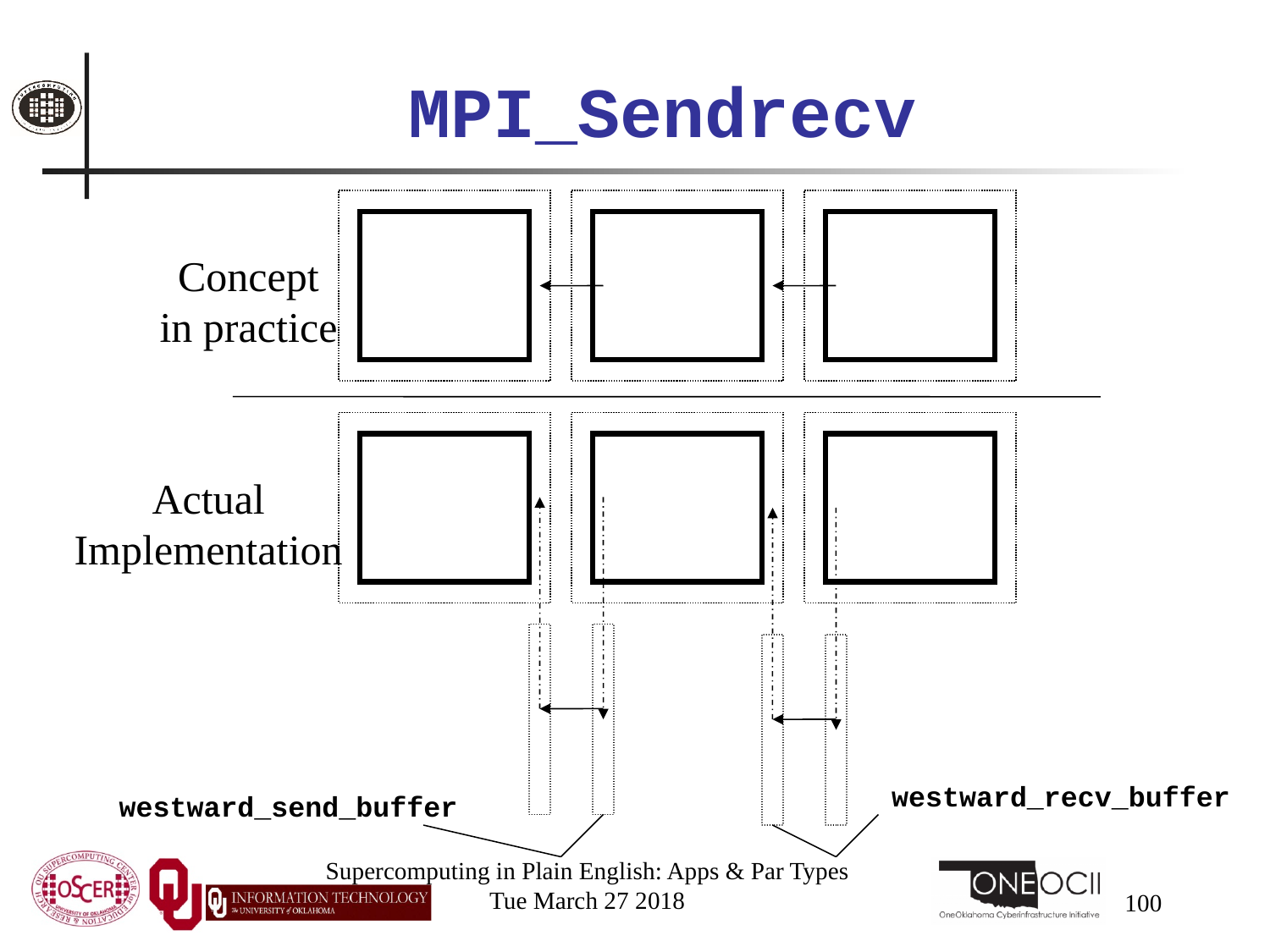

# MPI_Sendrecv

Concept
in practice

Actual
Implementation

westward_recv_buffer
westward_send_buffer

Supercomputing in Plain English: Apps & Par Types
Tue March 27 2018
100